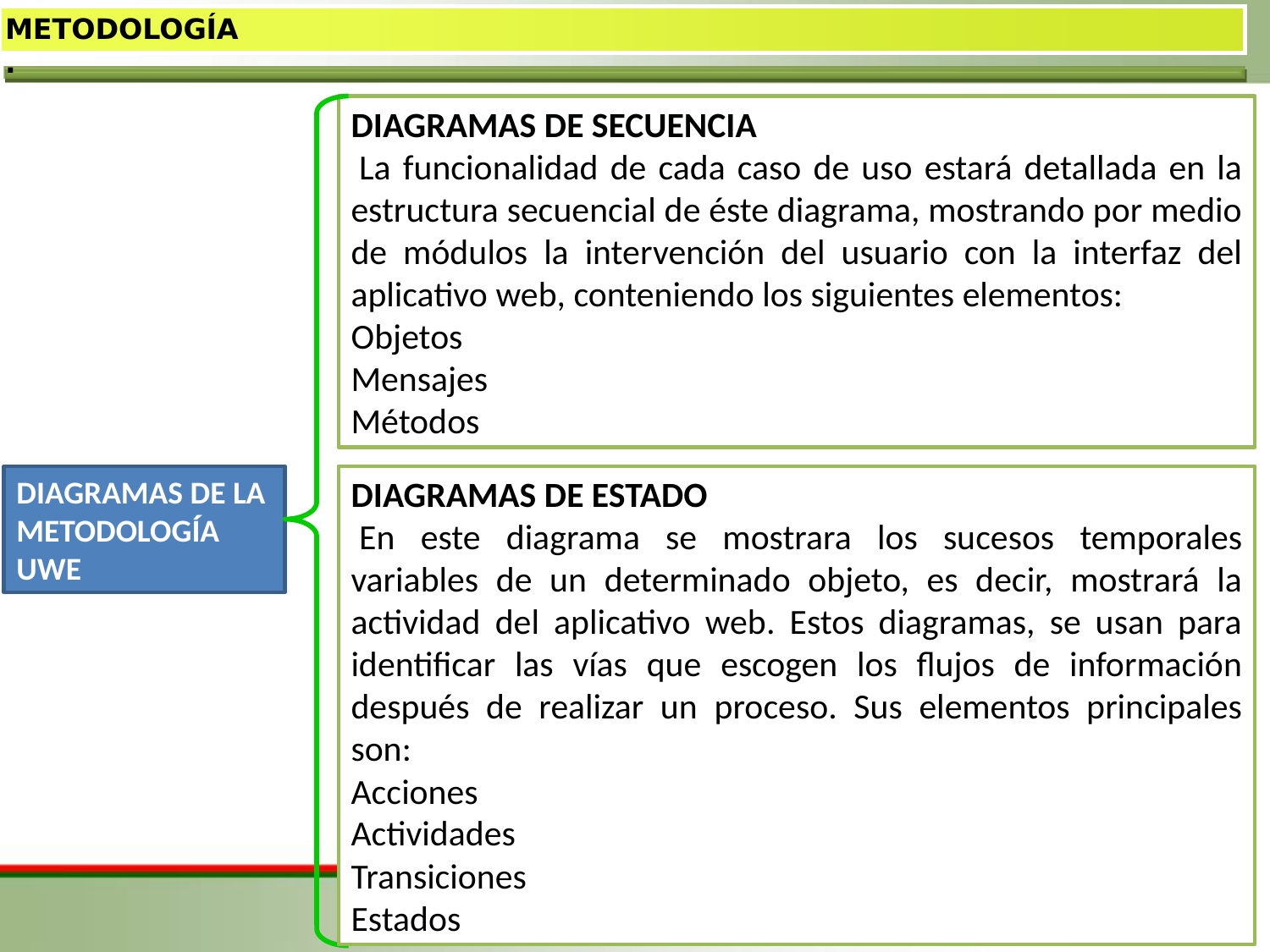

METODOLOGÍA
.

DIAGRAMAS DE SECUENCIA
 La funcionalidad de cada caso de uso estará detallada en la estructura secuencial de éste diagrama, mostrando por medio de módulos la intervención del usuario con la interfaz del aplicativo web, conteniendo los siguientes elementos:
Objetos
Mensajes
Métodos
DIAGRAMAS DE LA METODOLOGÍA UWE
DIAGRAMAS DE ESTADO
 En este diagrama se mostrara los sucesos temporales variables de un determinado objeto, es decir, mostrará la actividad del aplicativo web. Estos diagramas, se usan para identificar las vías que escogen los flujos de información después de realizar un proceso. Sus elementos principales son:
Acciones
Actividades
Transiciones
Estados